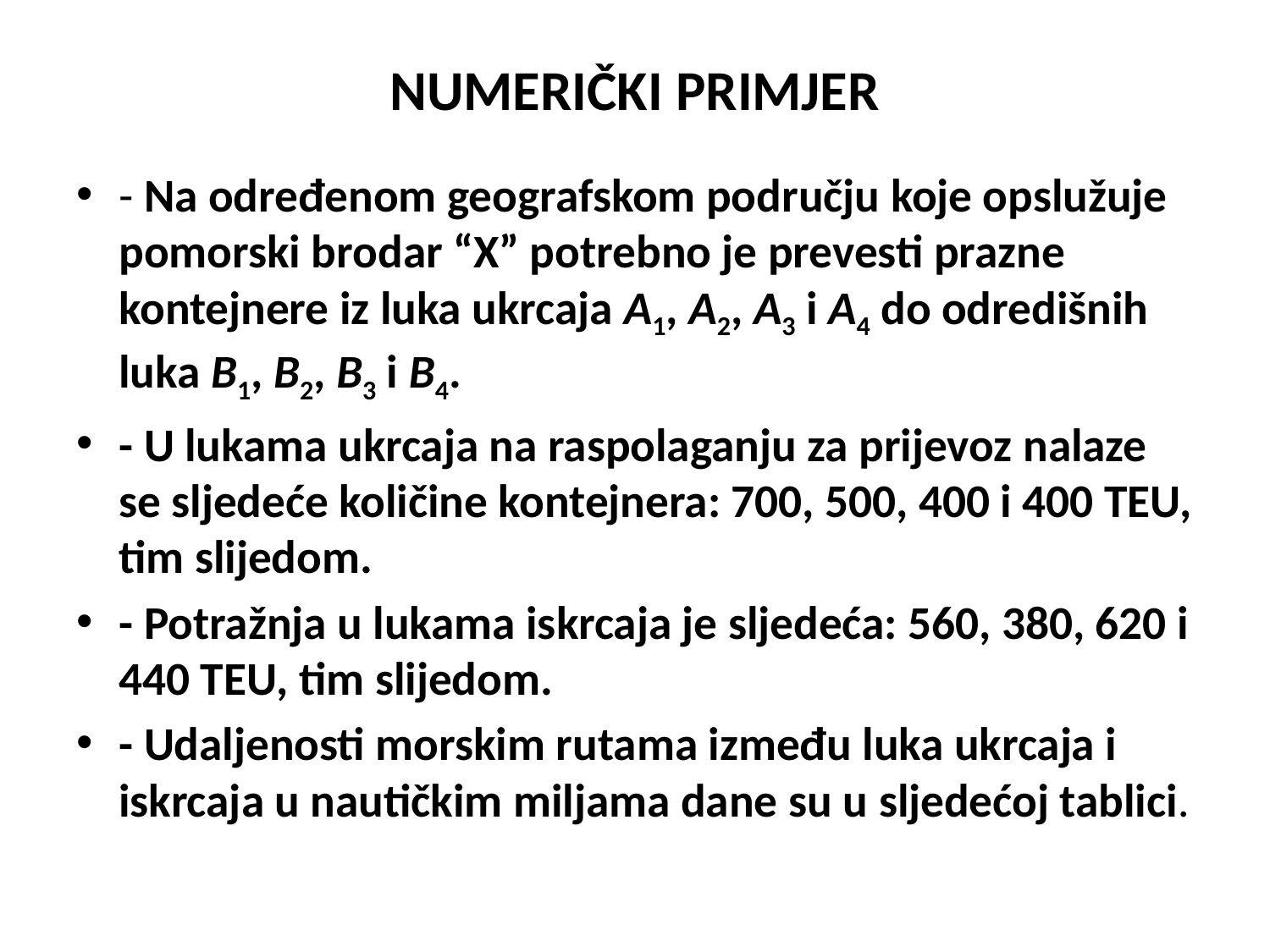

# NUMERIČKI PRIMJER
- Na određenom geografskom području koje opslužuje pomorski brodar “X” potrebno je prevesti prazne kontejnere iz luka ukrcaja A1, A2, A3 i A4 do odredišnih luka B1, B2, B3 i B4.
- U lukama ukrcaja na raspolaganju za prijevoz nalaze se sljedeće količine kontejnera: 700, 500, 400 i 400 TEU, tim slijedom.
- Potražnja u lukama iskrcaja je sljedeća: 560, 380, 620 i 440 TEU, tim slijedom.
- Udaljenosti morskim rutama između luka ukrcaja i iskrcaja u nautičkim miljama dane su u sljedećoj tablici.